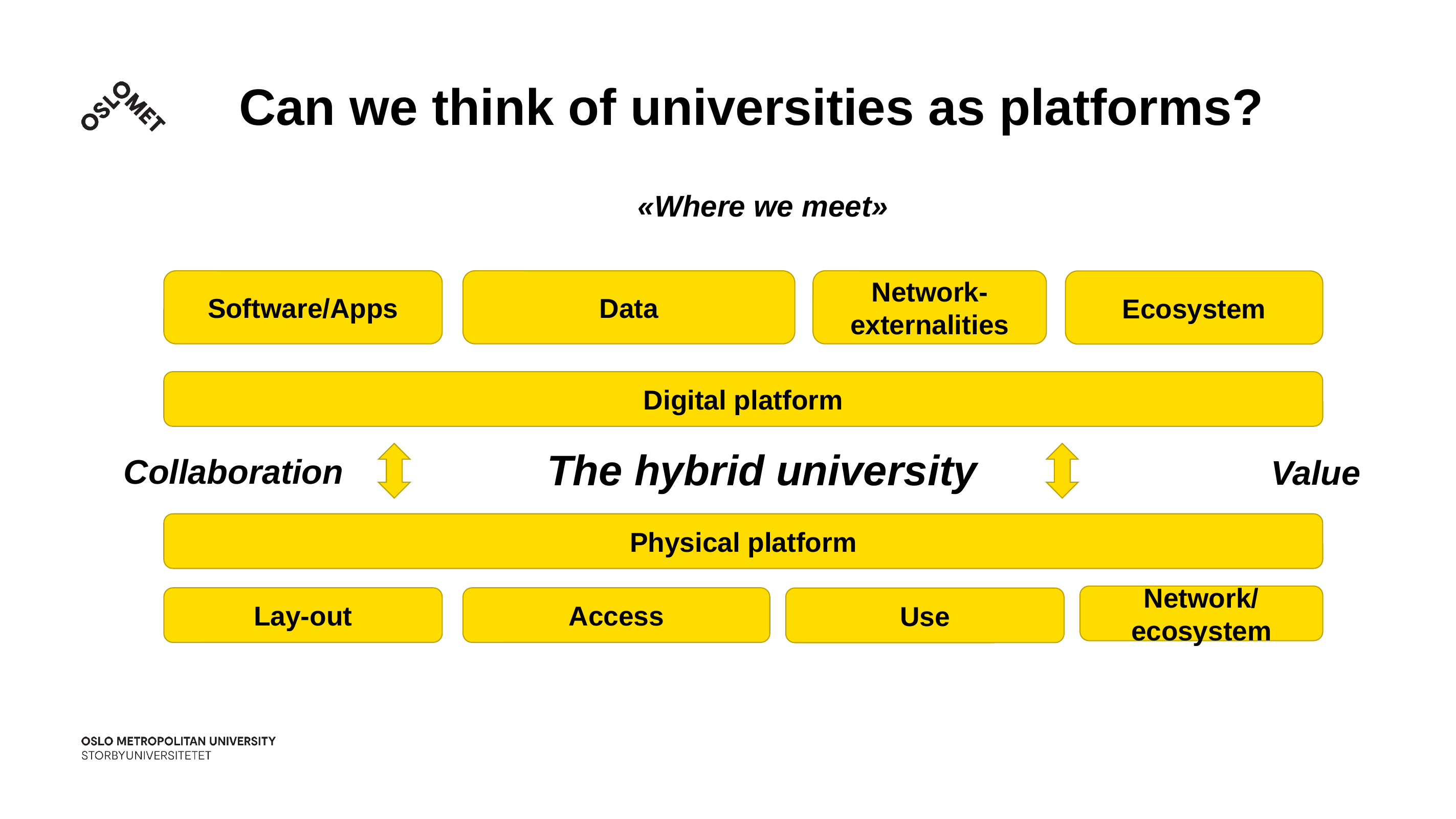

# Can we think of universities as platforms?
«Where we meet»
Data
Network-
externalities
Software/Apps
Ecosystem
Digital platform
The hybrid university

Collaboration
Value
Physical platform
Network/
ecosystem
Access
Lay-out
Use